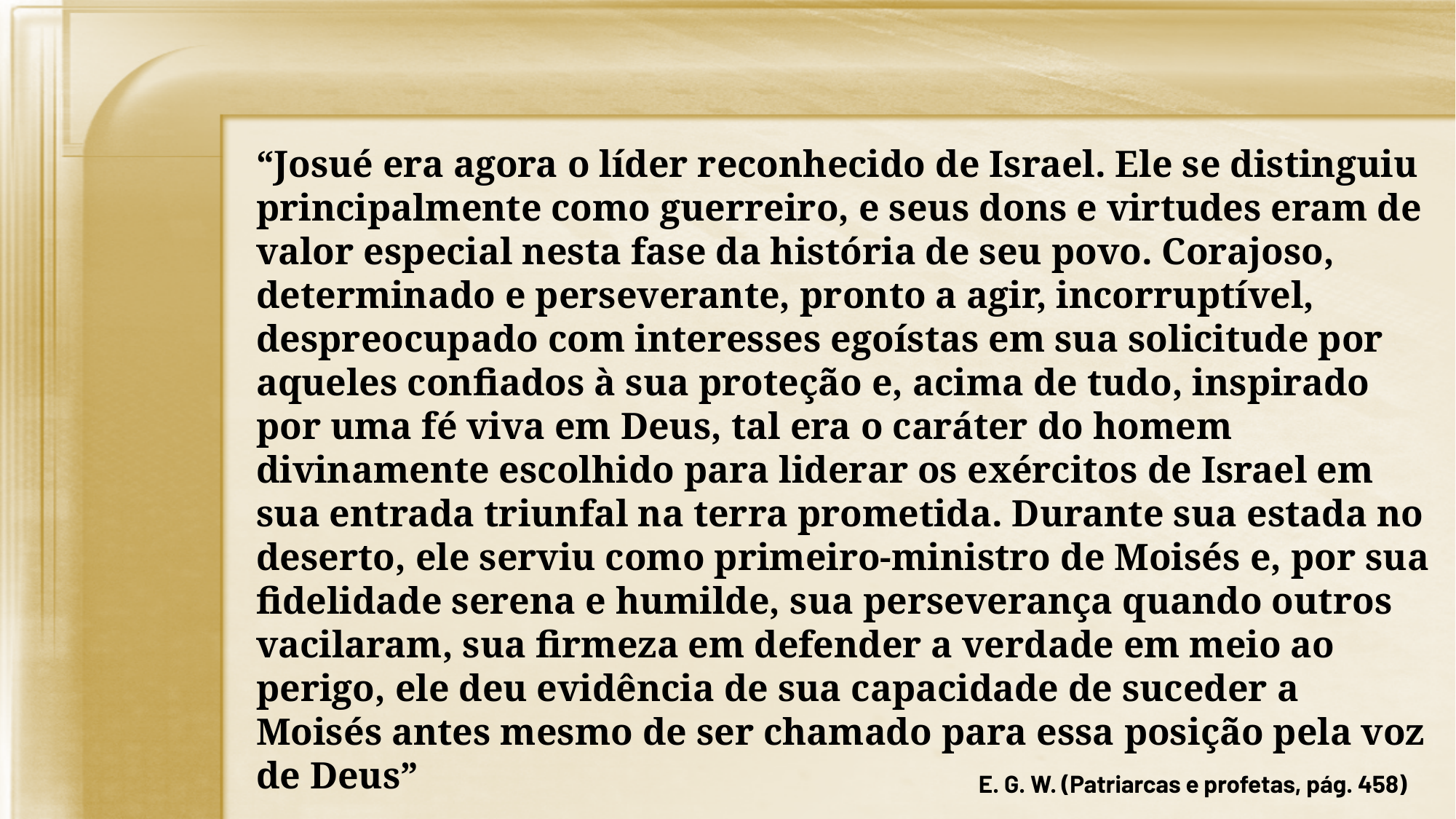

“Josué era agora o líder reconhecido de Israel. Ele se distinguiu principalmente como guerreiro, e seus dons e virtudes eram de valor especial nesta fase da história de seu povo. Corajoso, determinado e perseverante, pronto a agir, incorruptível, despreocupado com interesses egoístas em sua solicitude por aqueles confiados à sua proteção e, acima de tudo, inspirado por uma fé viva em Deus, tal era o caráter do homem divinamente escolhido para liderar os exércitos de Israel em sua entrada triunfal na terra prometida. Durante sua estada no deserto, ele serviu como primeiro-ministro de Moisés e, por sua fidelidade serena e humilde, sua perseverança quando outros vacilaram, sua firmeza em defender a verdade em meio ao perigo, ele deu evidência de sua capacidade de suceder a Moisés antes mesmo de ser chamado para essa posição pela voz de Deus”
E. G. W. (Patriarcas e profetas, pág. 458)